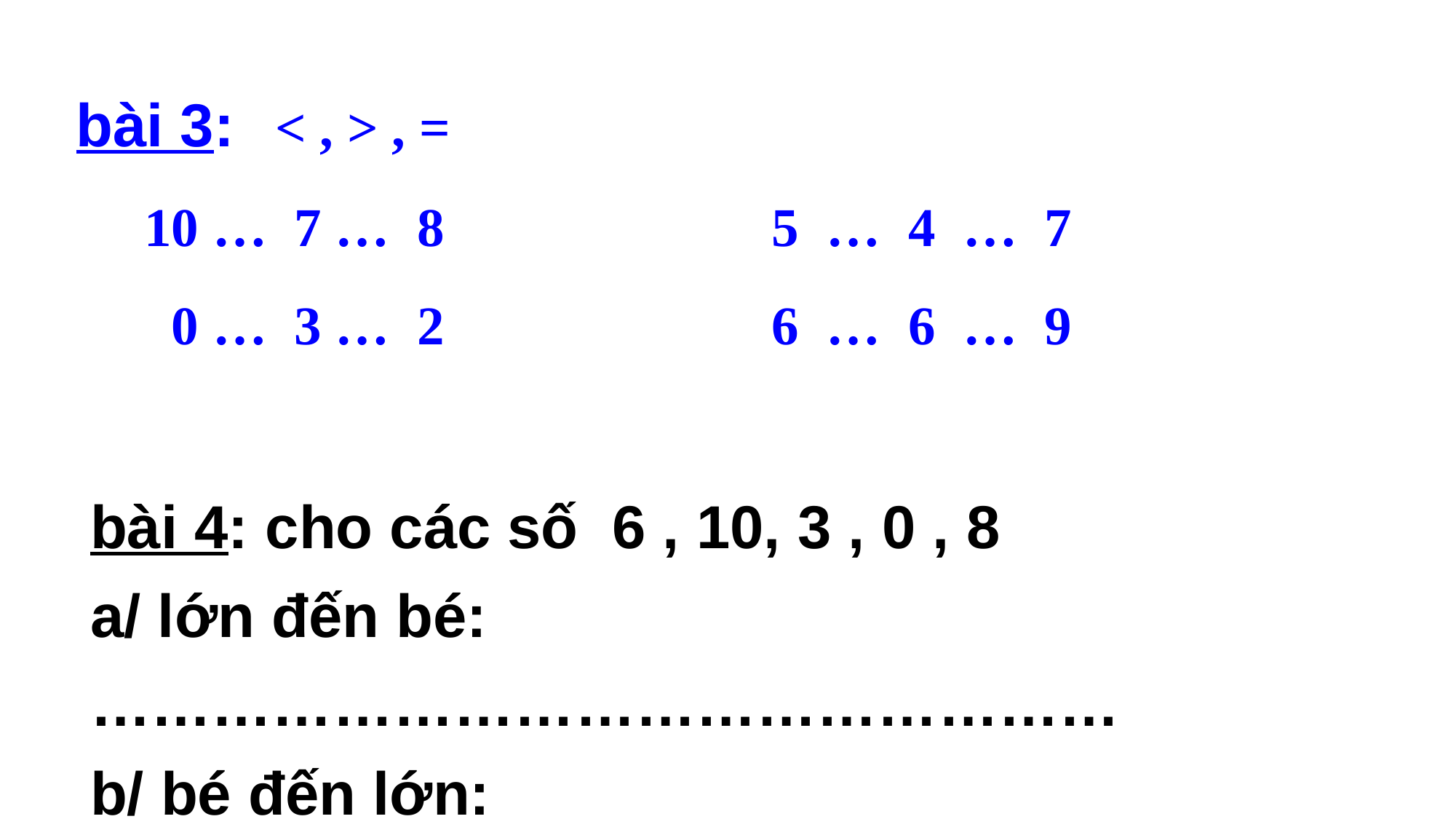

bài 3:   < , > , =
     10 …  7 …  8                        5  …  4  …  7
       0 …  3 …  2                        6  …  6  …  9
bài 4: cho các số  6 , 10, 3 , 0 , 8
a/ lớn đến bé: ……………………………………………
b/ bé đến lớn: ……………………………………………